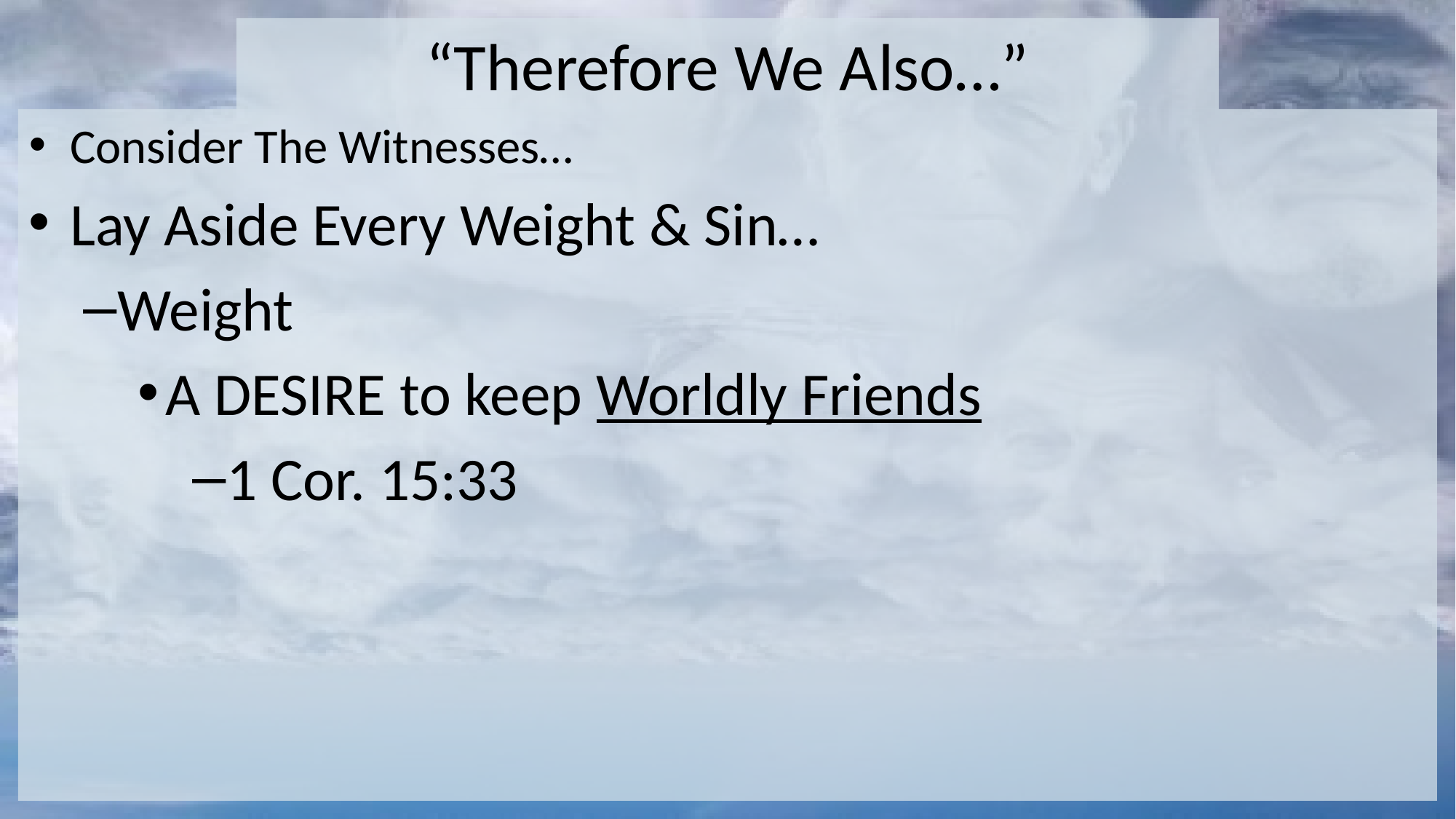

# “Therefore We Also…”
Consider The Witnesses…
Lay Aside Every Weight & Sin…
Weight
A DESIRE to keep Worldly Friends
1 Cor. 15:33